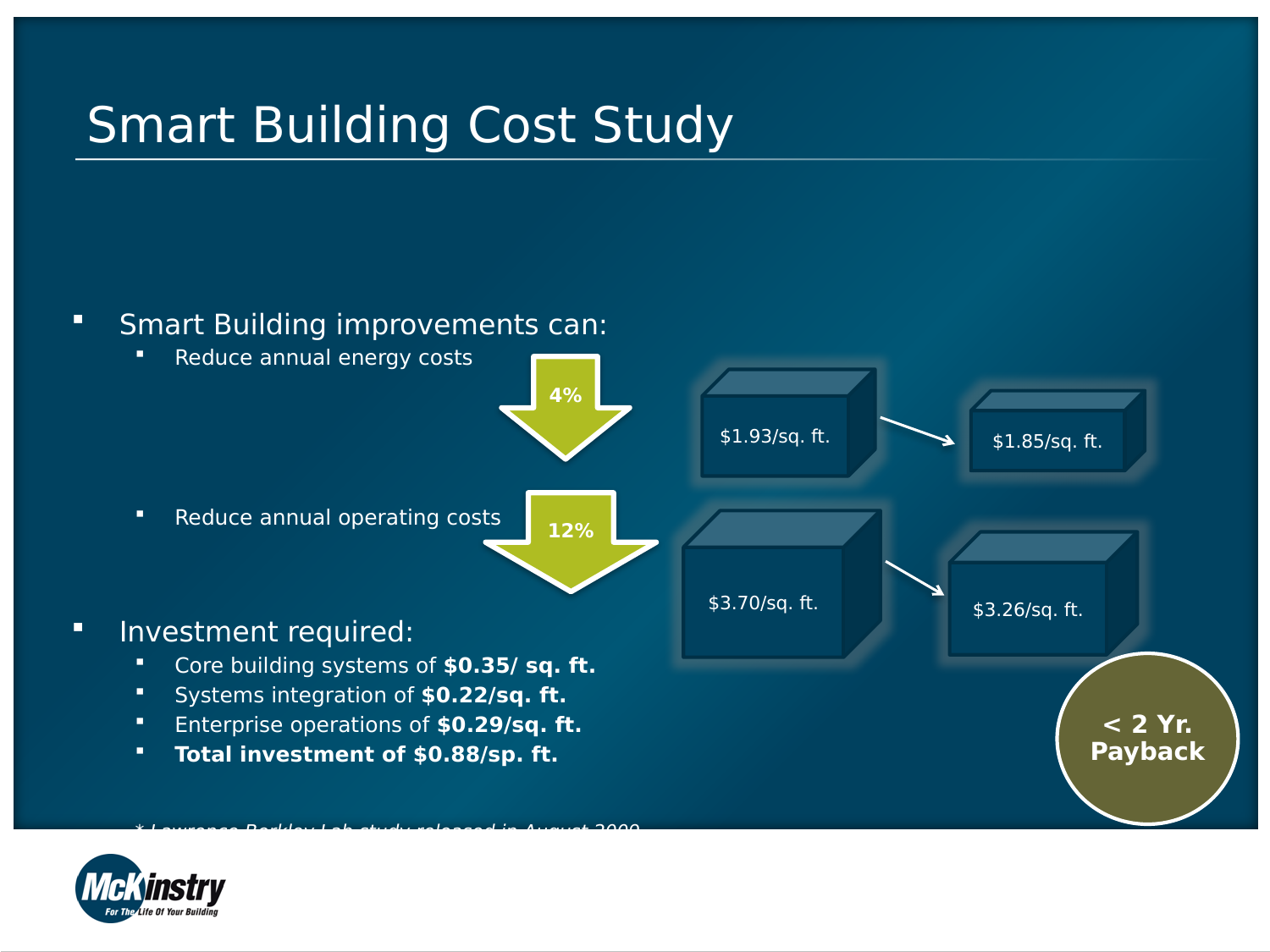

# Smart Building Cost Study

Smart Building improvements can:
Reduce annual energy costs

Reduce annual operating costs

Investment required:
Core building systems of $0.35/ sq. ft.
Systems integration of $0.22/sq. ft.
Enterprise operations of $0.29/sq. ft.
Total investment of $0.88/sp. ft.

* Lawrence Berkley Lab study released in August 2009

4%
$1.93/sq. ft.
$1.85/sq. ft.
12%
$3.70/sq. ft.
$3.26/sq. ft.

< 2 Yr. Payback